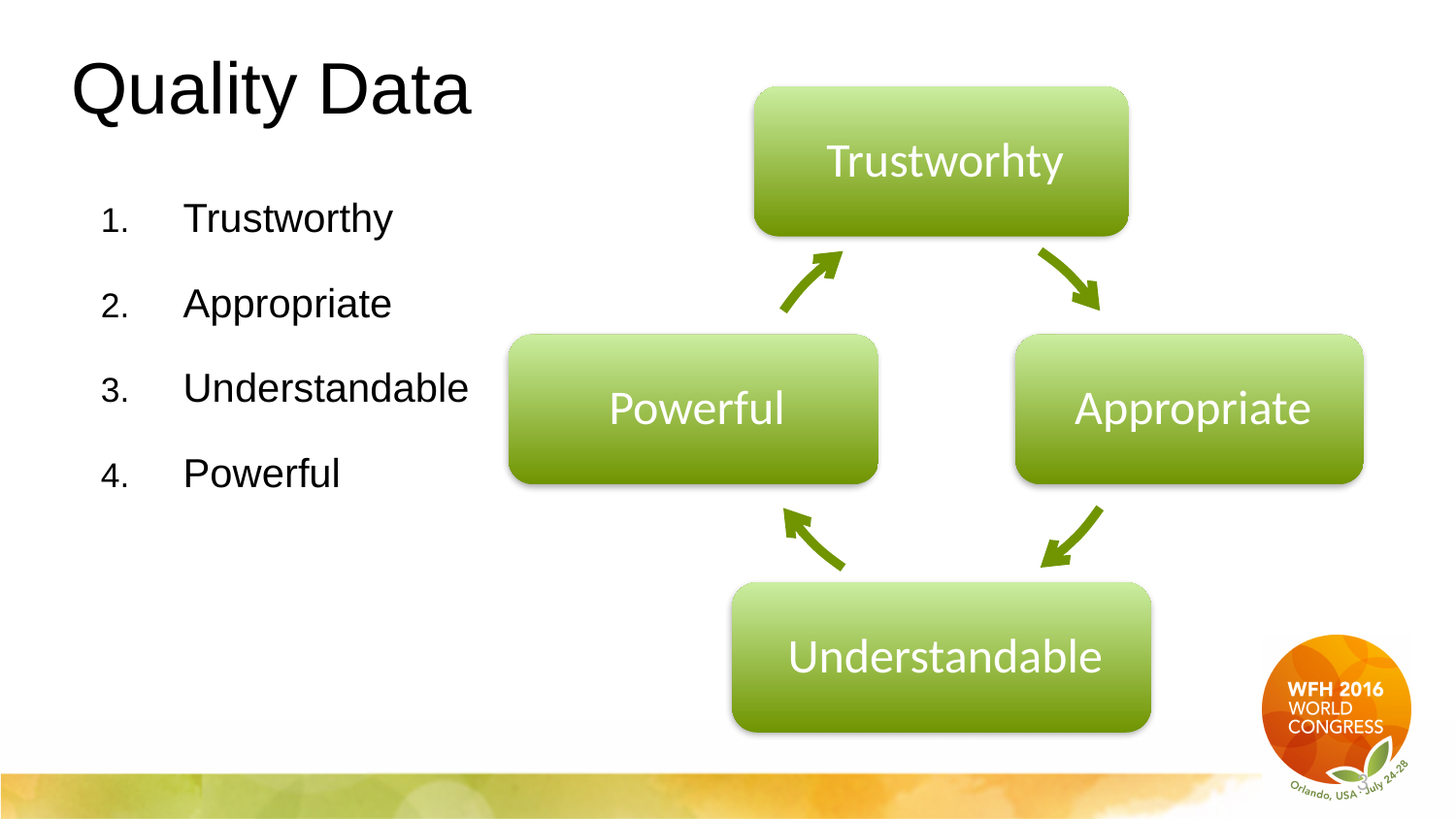

Quality Data
Trustworhty
Appropriate
Understandable
Powerful
Trustworthy
Appropriate
Understandable
Powerful

3